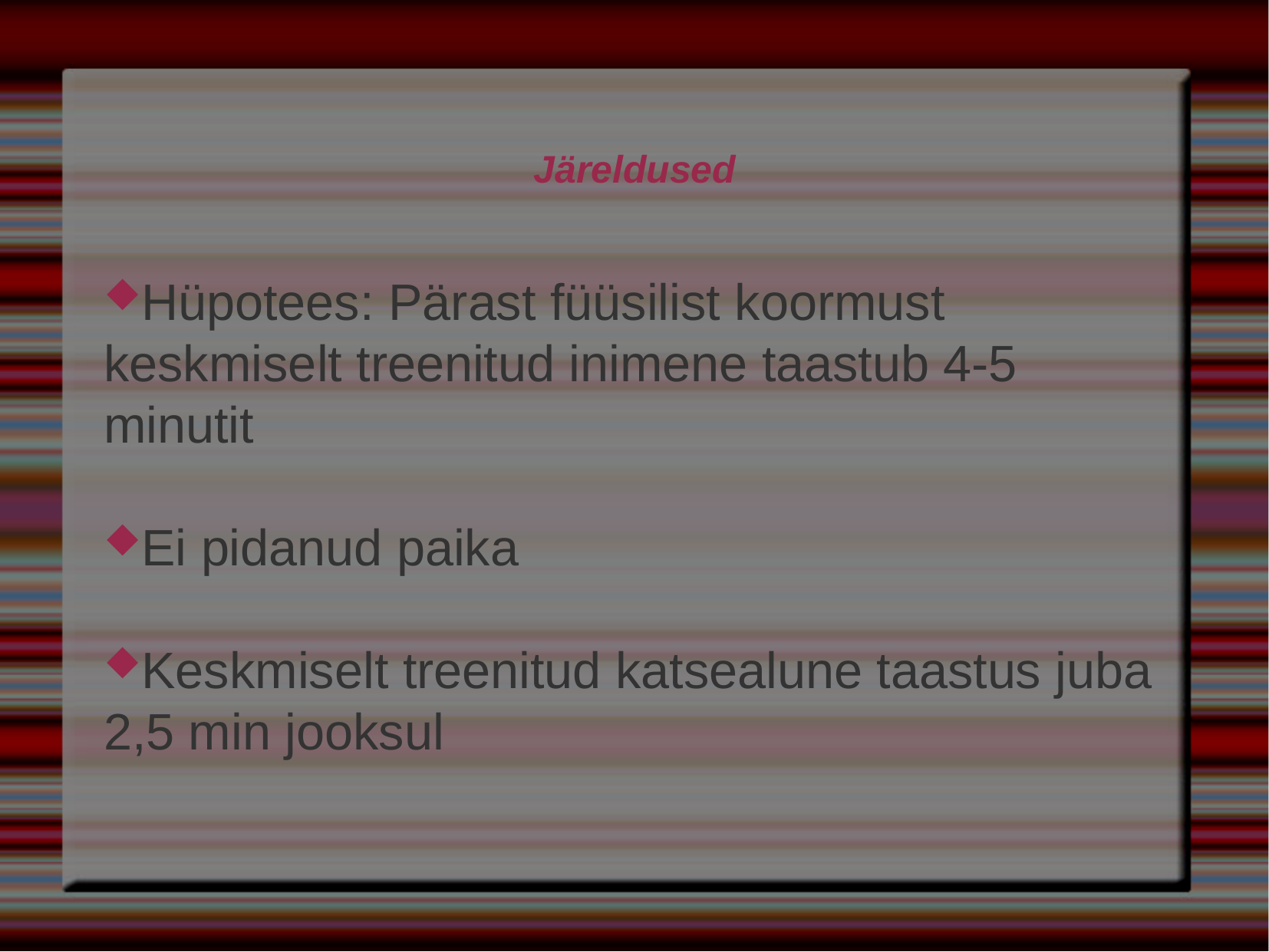

Järeldused
Hüpotees: Pärast füüsilist koormust keskmiselt treenitud inimene taastub 4-5 minutit

Ei pidanud paika

Keskmiselt treenitud katsealune taastus juba 2,5 min jooksul